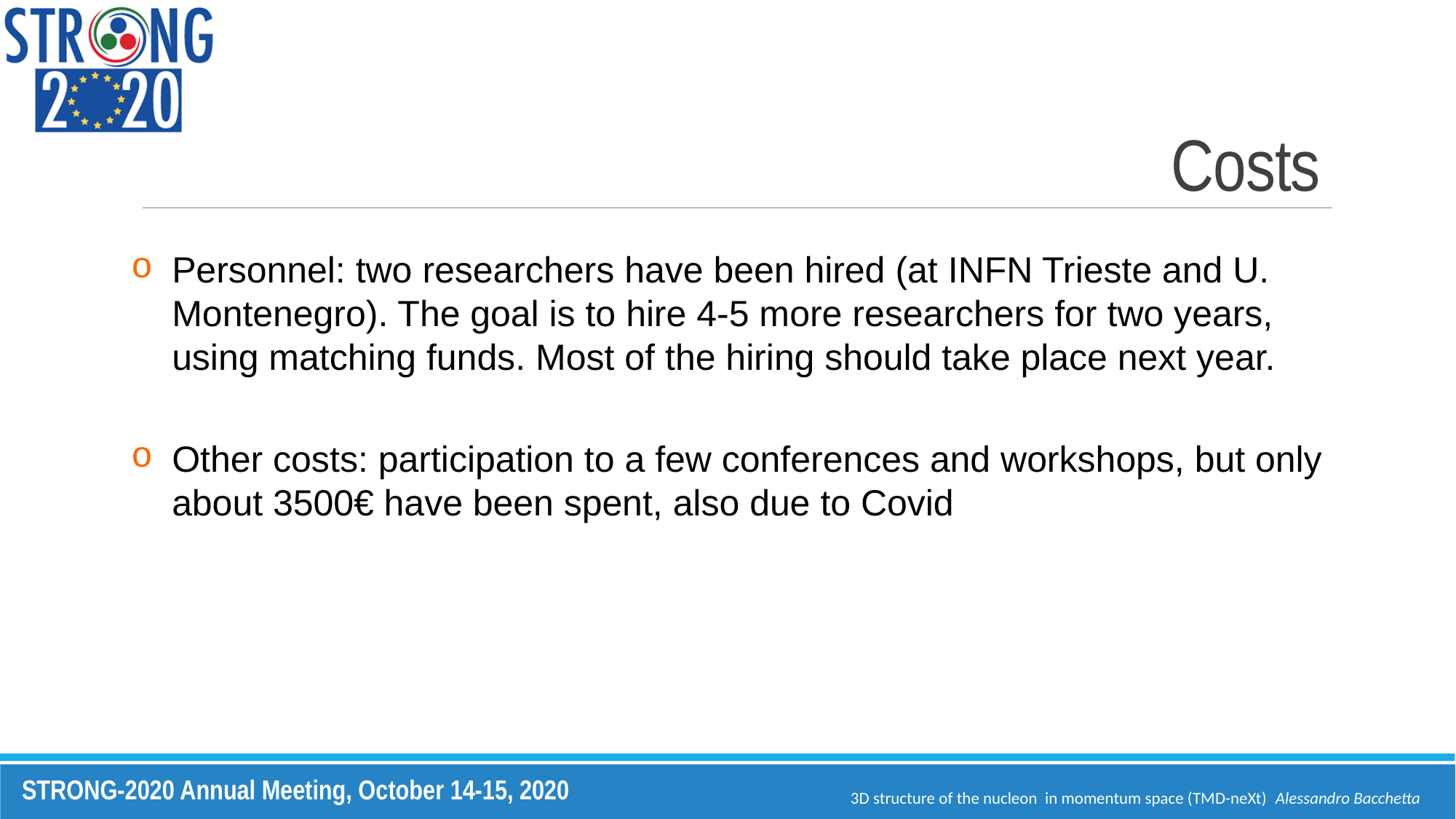

# Costs
Personnel: two researchers have been hired (at INFN Trieste and U. Montenegro). The goal is to hire 4-5 more researchers for two years, using matching funds. Most of the hiring should take place next year.

Other costs: participation to a few conferences and workshops, but only about 3500€ have been spent, also due to Covid

3D structure of the nucleon  in momentum space (TMD-neXt)  Alessandro Bacchetta